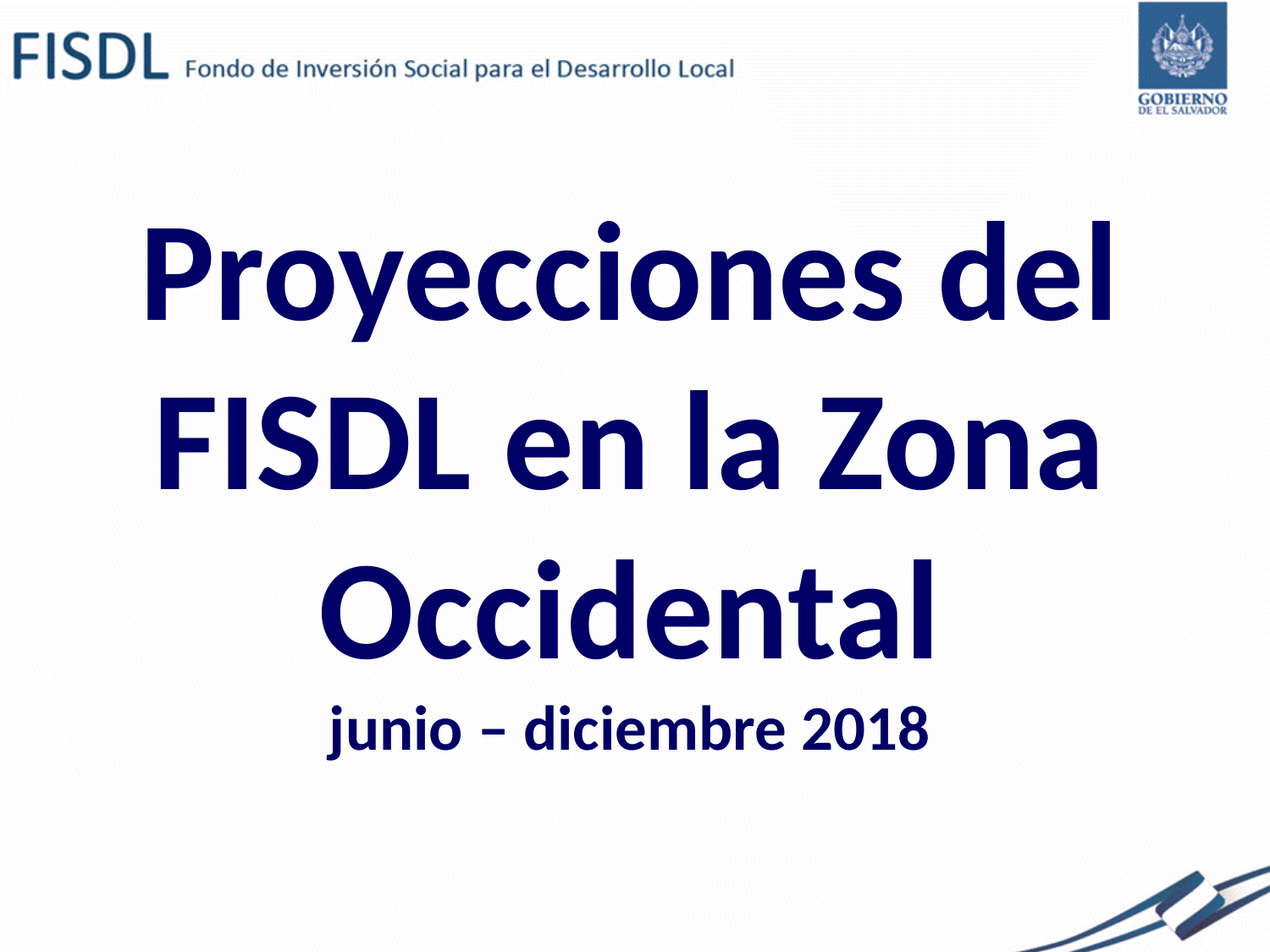

# Proyecciones del FISDL en la Zona Occidental junio – diciembre 2018